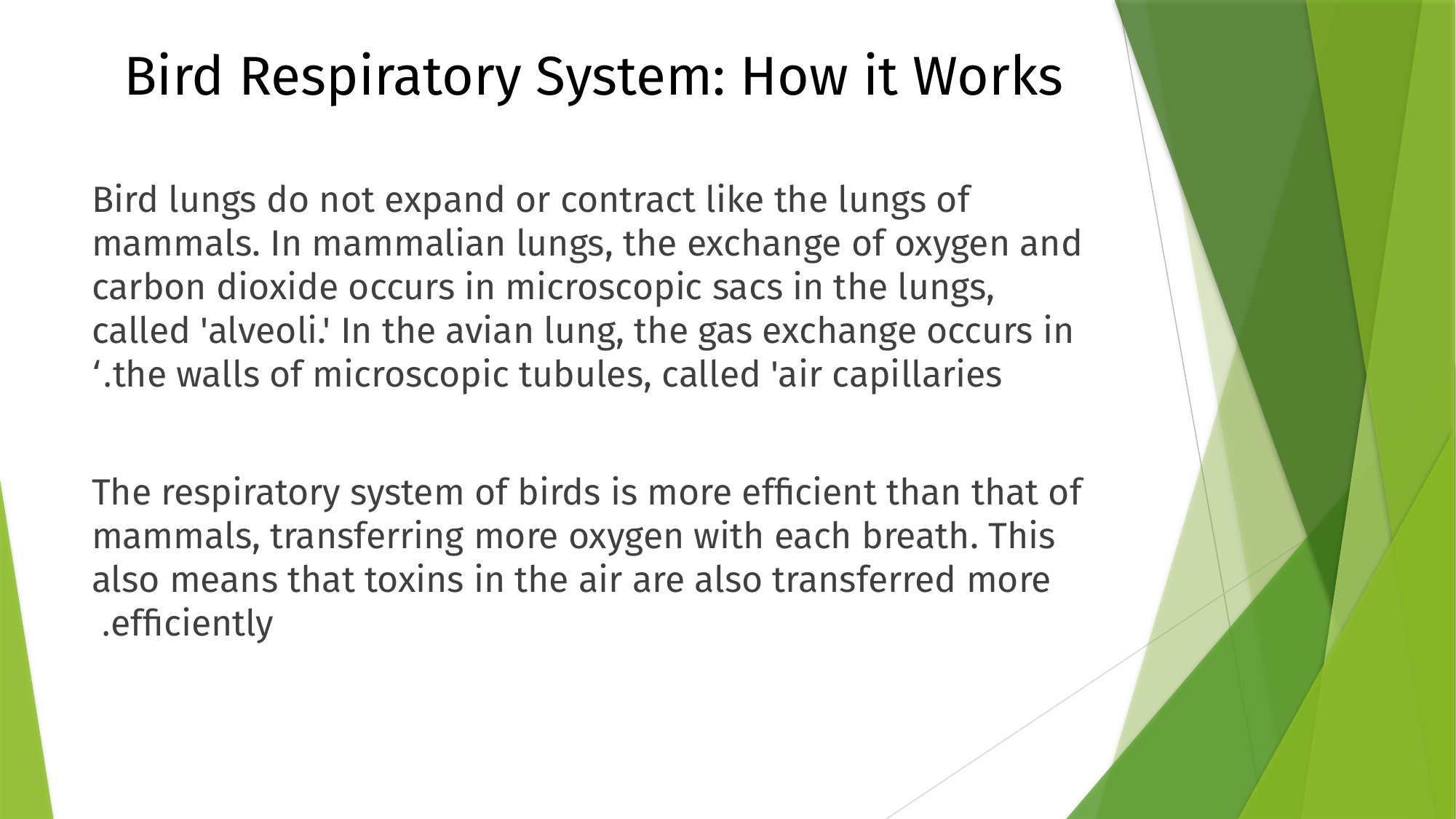

# Bird Respiratory System: How it Works
Bird lungs do not expand or contract like the lungs of mammals. In mammalian lungs, the exchange of oxygen and carbon dioxide occurs in microscopic sacs in the lungs, called 'alveoli.' In the avian lung, the gas exchange occurs in the walls of microscopic tubules, called 'air capillaries.‘

The respiratory system of birds is more efficient than that of mammals, transferring more oxygen with each breath. This also means that toxins in the air are also transferred more efficiently.